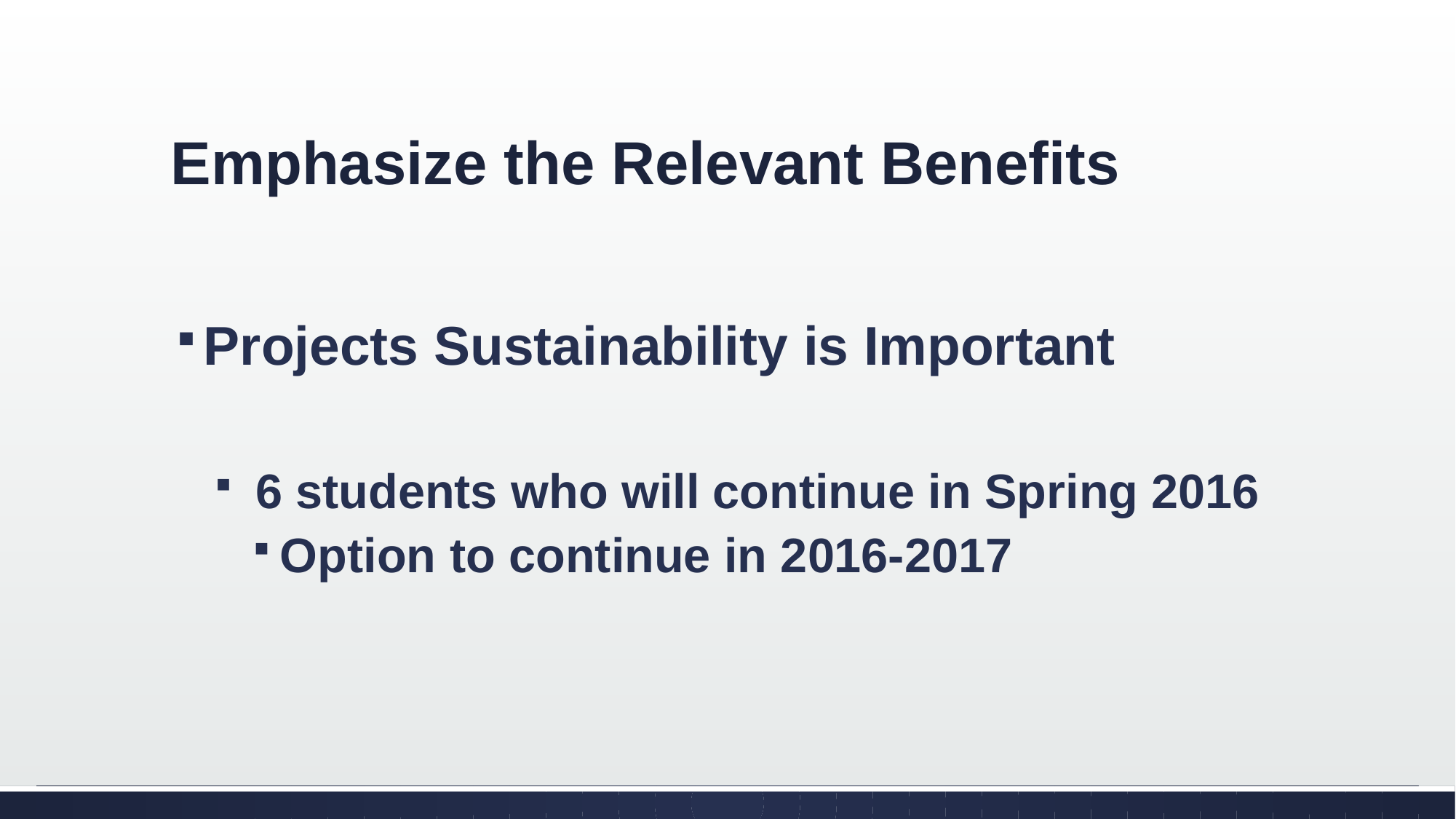

# Emphasize the Relevant Benefits

Projects Sustainability is Important

 6 students who will continue in Spring 2016
Option to continue in 2016-2017